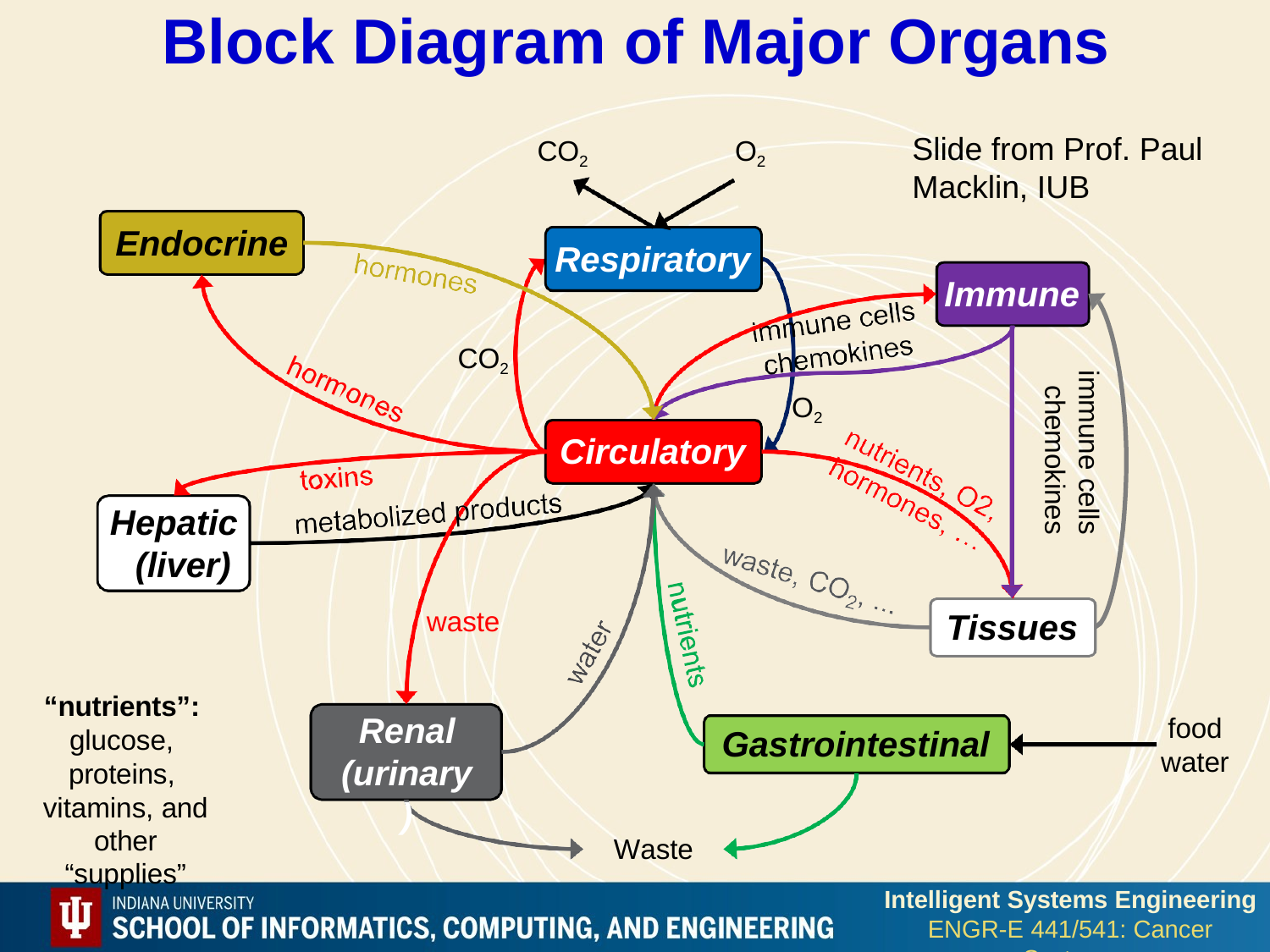

# Block Diagram of Major Organs
Slide from Prof. Paul Macklin, IUB
CO2	O2

Endocrine
Respiratory
Immune

CO2

immune cells  chemokines
O2
Circulatory

Hepatic  (liver)

waste
Tissues
“nutrients”:  glucose,  proteins,  vitamins, and
other “supplies”
Renal
(urinary)
food  water
Gastrointestinal
Waste
Intelligent Systems Engineering
ENGR-E 441/541: Cancer Systems